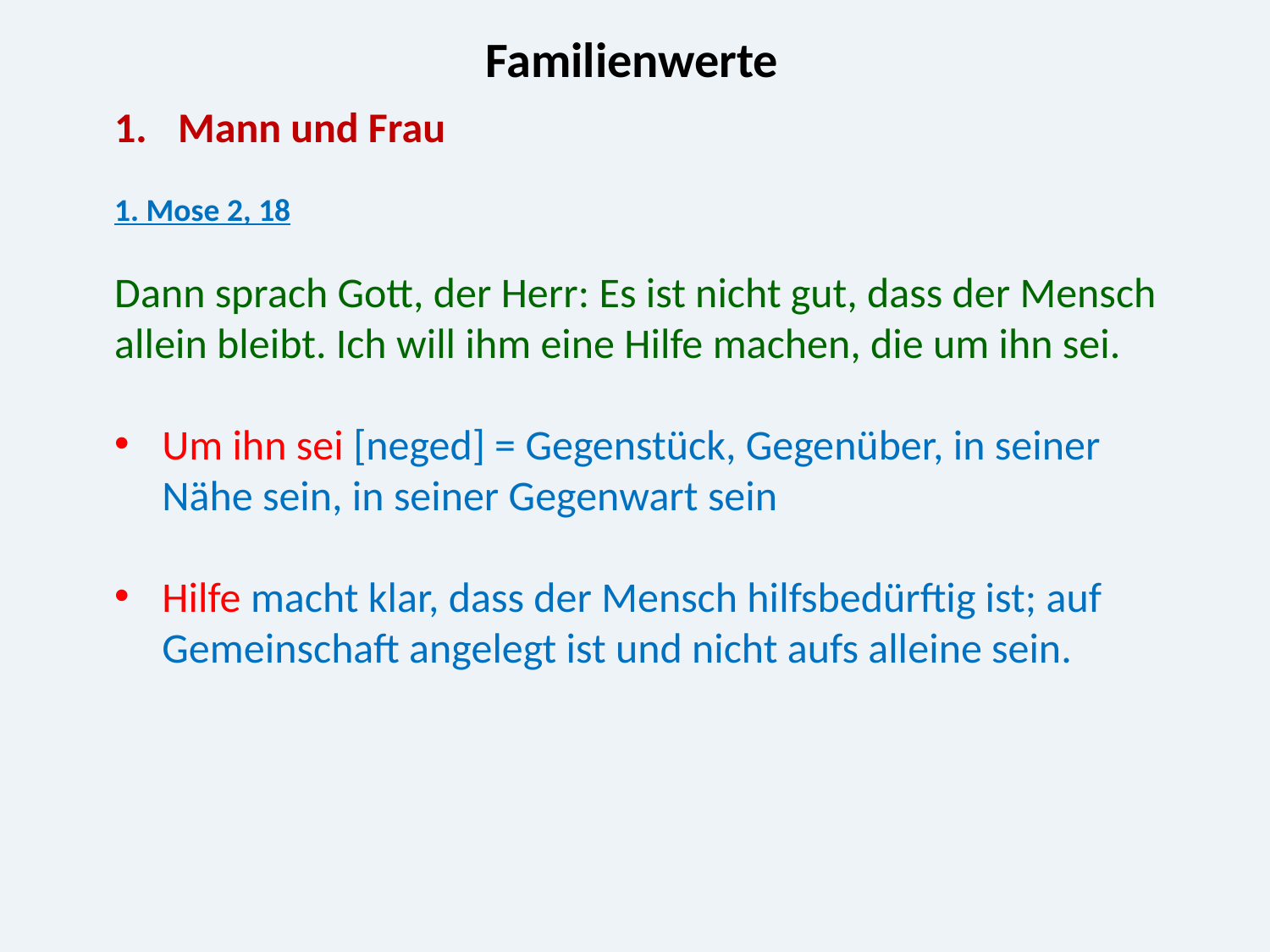

Familienwerte
Mann und Frau

1. Mose 2, 18
Dann sprach Gott, der Herr: Es ist nicht gut, dass der Mensch allein bleibt. Ich will ihm eine Hilfe machen, die um ihn sei.

Um ihn sei [neged] = Gegenstück, Gegenüber, in seiner Nähe sein, in seiner Gegenwart sein

Hilfe macht klar, dass der Mensch hilfsbedürftig ist; auf Gemeinschaft angelegt ist und nicht aufs alleine sein.